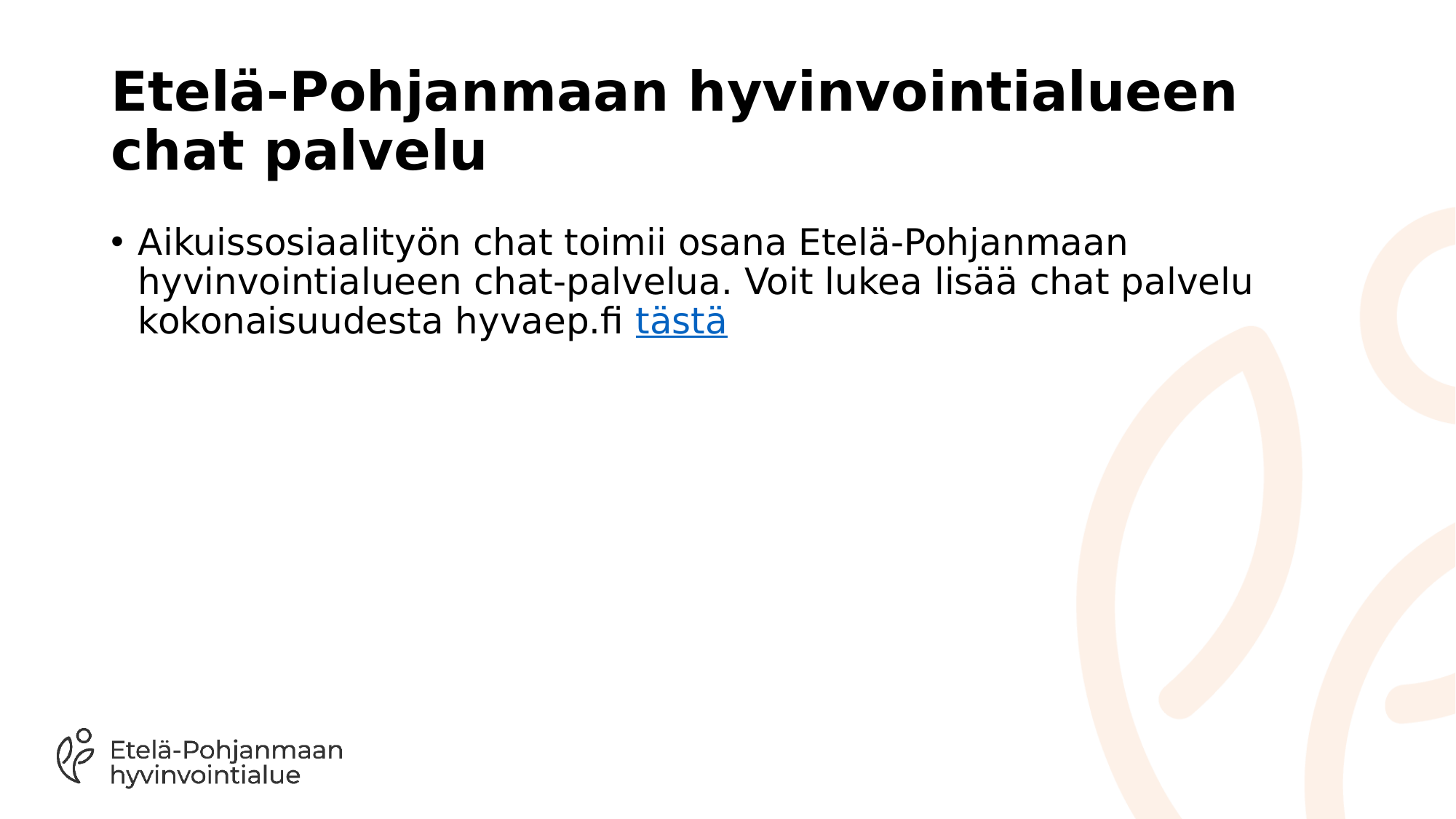

# Etelä-Pohjanmaan hyvinvointialueen chat palvelu
Aikuissosiaalityön chat toimii osana Etelä-Pohjanmaan hyvinvointialueen chat-palvelua. Voit lukea lisää chat palvelu kokonaisuudesta hyvaep.fi tästä